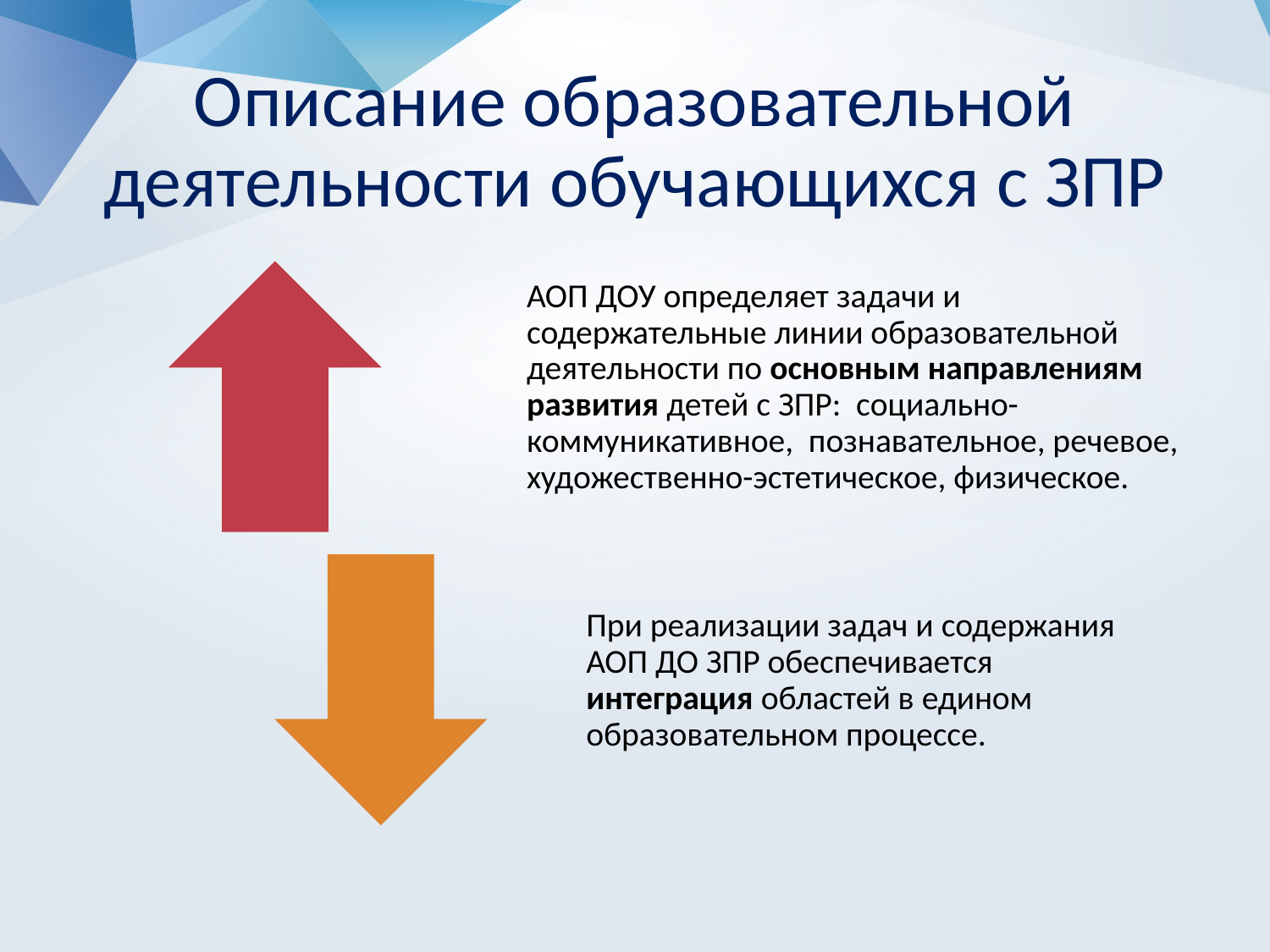

# Описание образовательной деятельности обучающихся с ЗПР

АОП ДОУ определяет задачи и содержательные линии образовательной деятельности по основным направлениям развития детей с ЗПР:  социально-коммуникативное,  познавательное, речевое, художественно-эстетическое, физическое.
При реализации задач и содержания АОП ДО ЗПР обеспечивается интеграция областей в едином образовательном процессе.